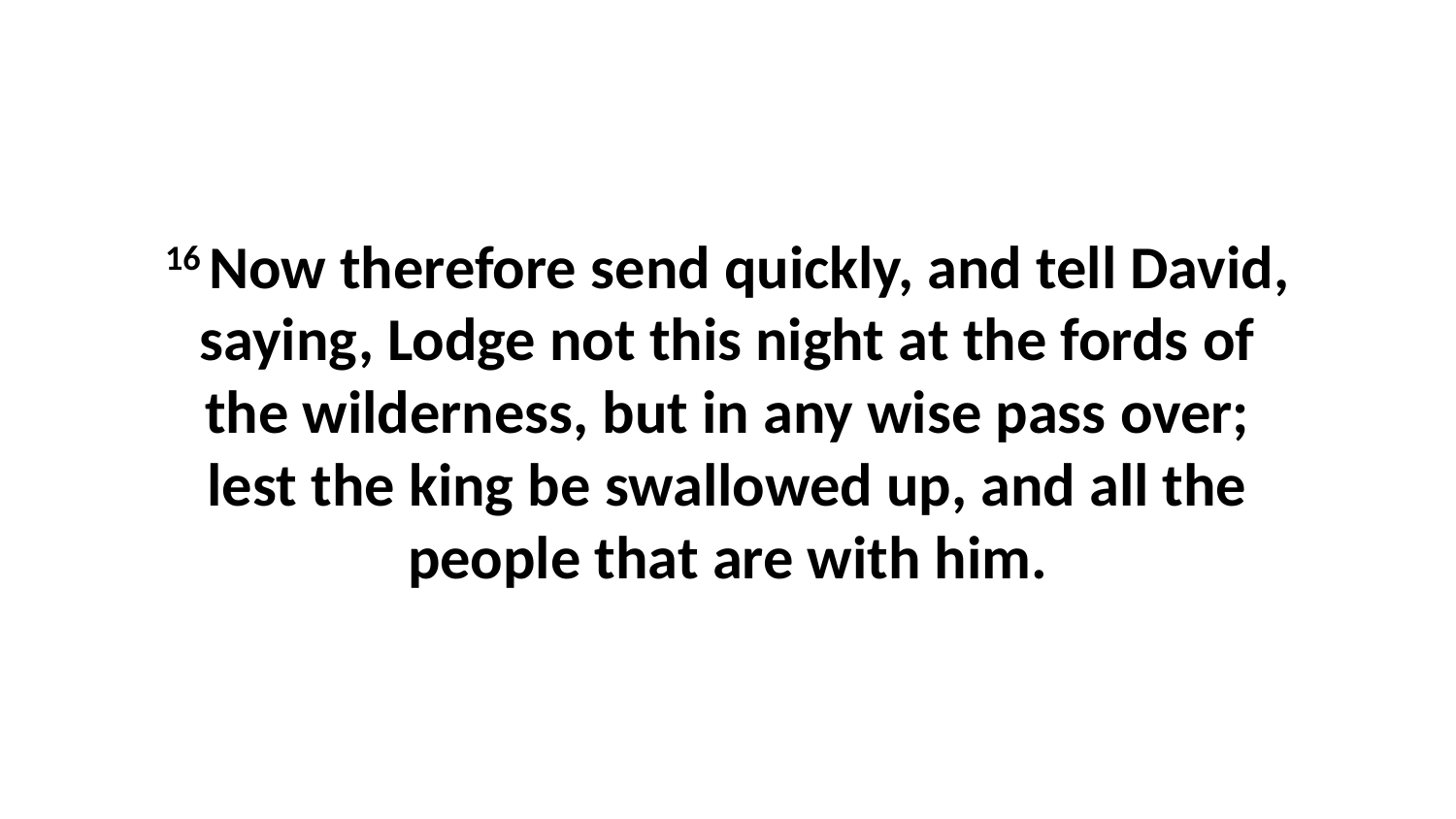

16 Now therefore send quickly, and tell David, saying, Lodge not this night at the fords of the wilderness, but in any wise pass over; lest the king be swallowed up, and all the people that are with him.